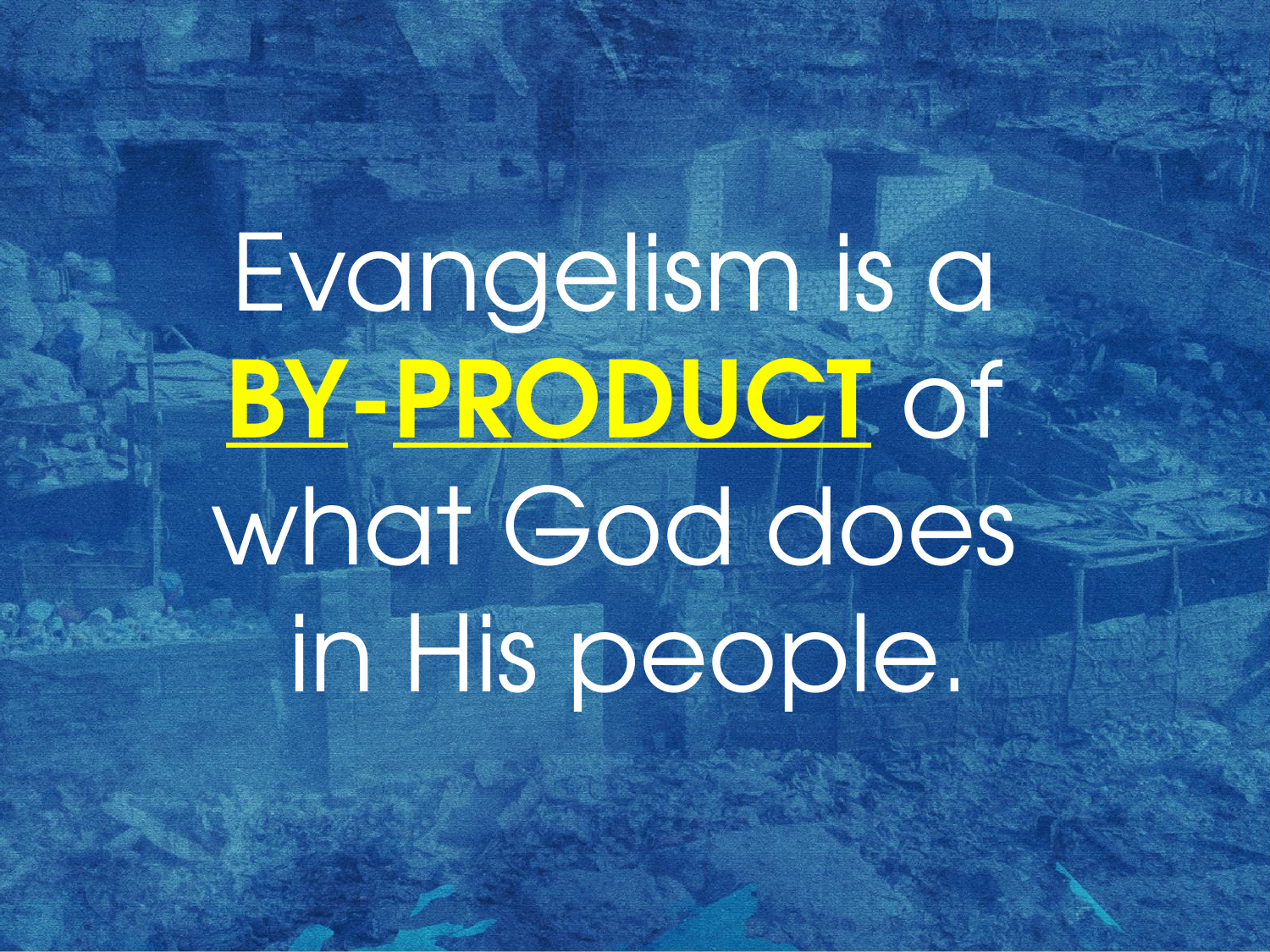

Evangelism is a
BY-PRODUCT of
what God does
in His people.